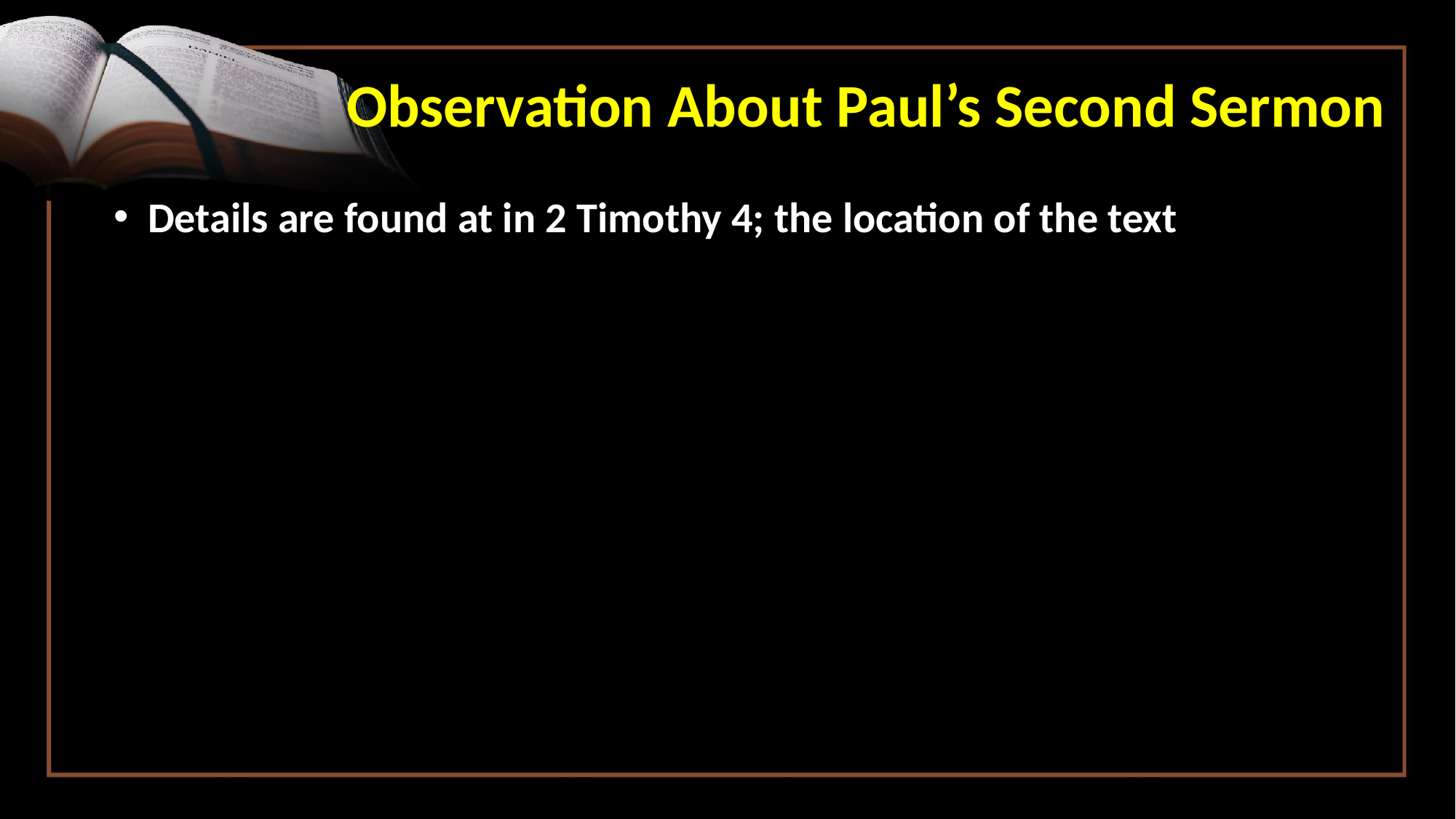

Observation About Paul’s Second Sermon
  Details are found at in 2 Timothy 4; the location of the text